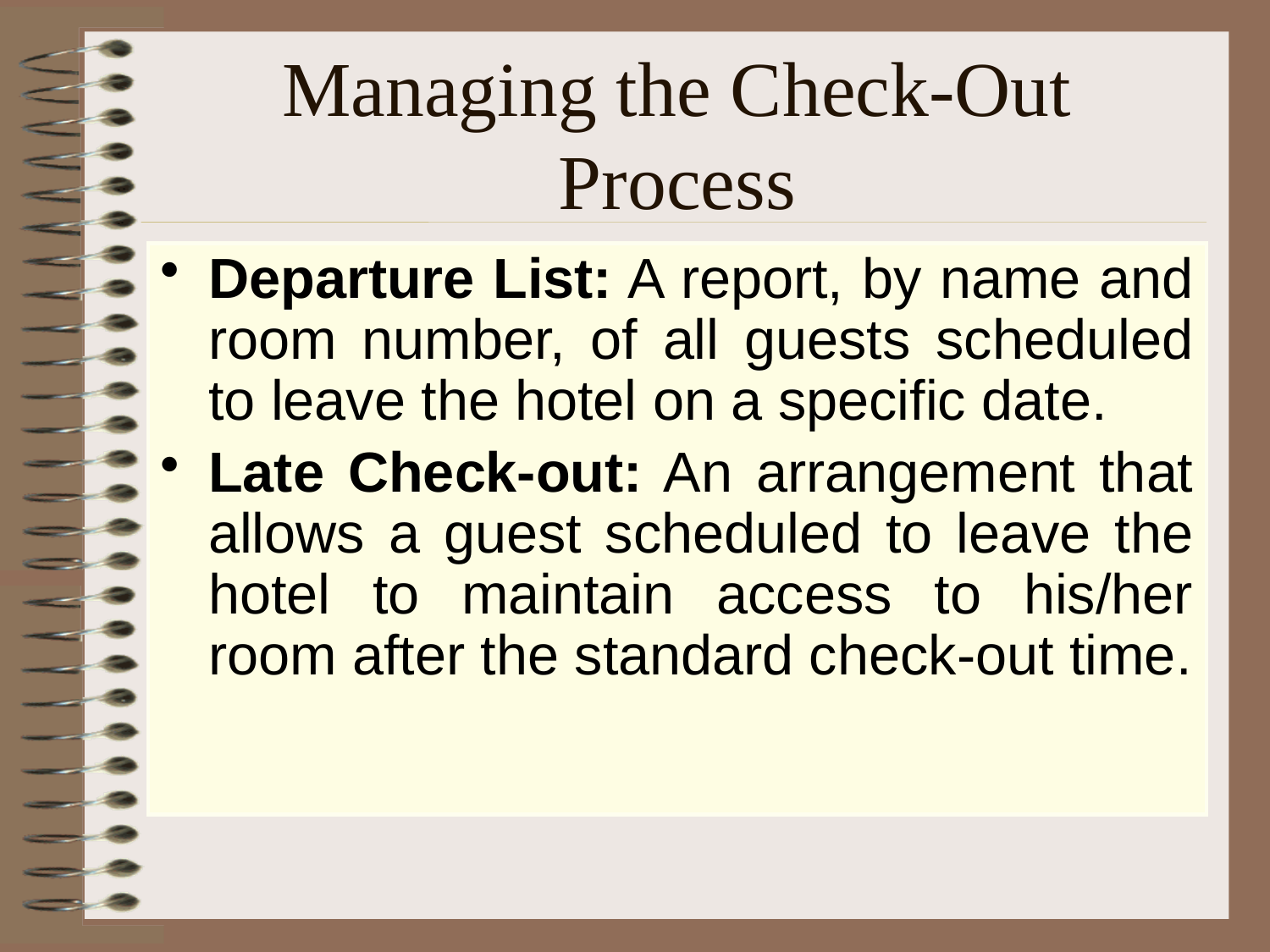

# Managing the Check-Out Process
Departure List: A report, by name and room number, of all guests scheduled to leave the hotel on a specific date.
Late Check-out: An arrangement that allows a guest scheduled to leave the hotel to maintain access to his/her room after the standard check-out time.